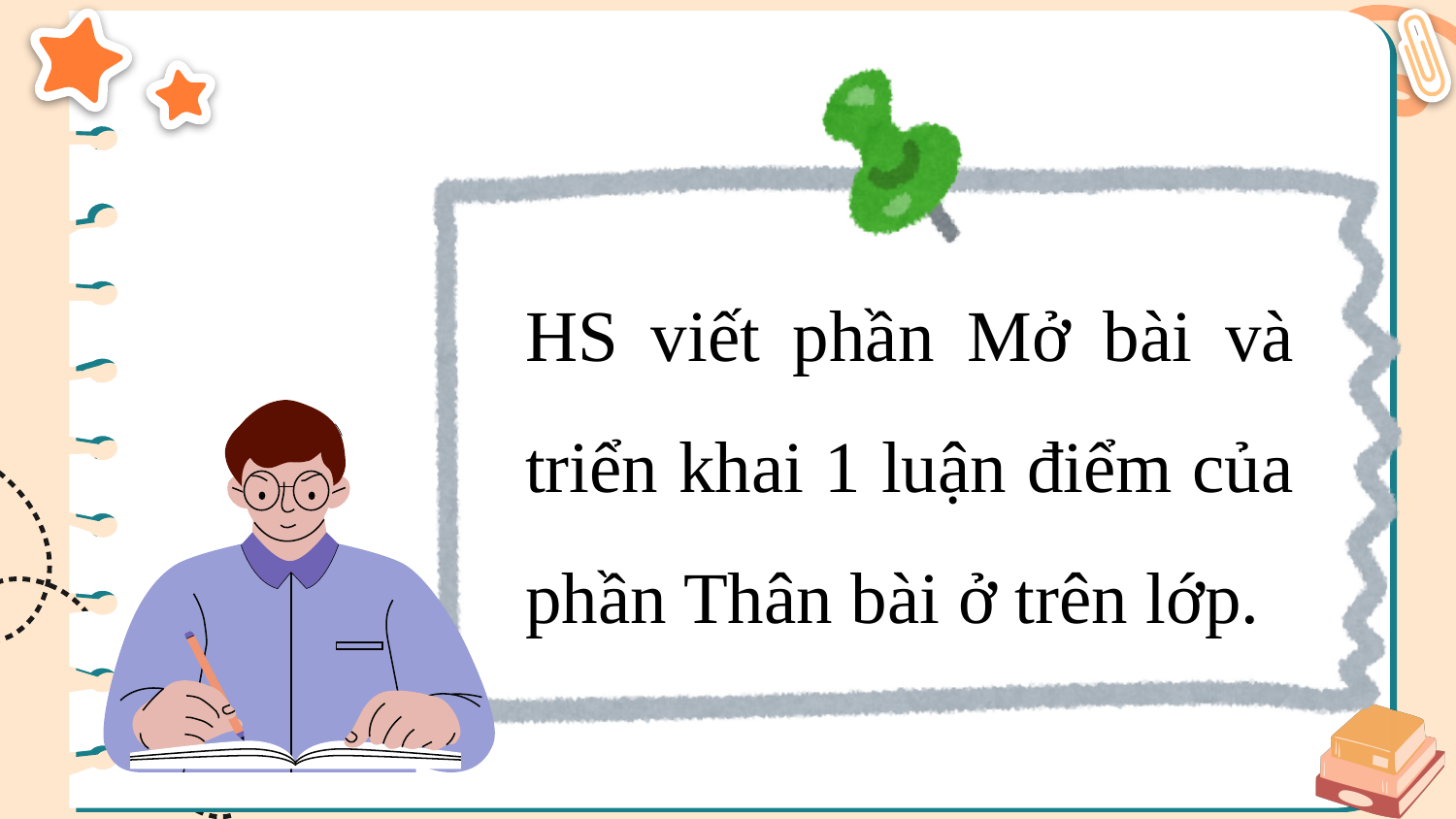

HS viết phần Mở bài và triển khai 1 luận điểm của phần Thân bài ở trên lớp.